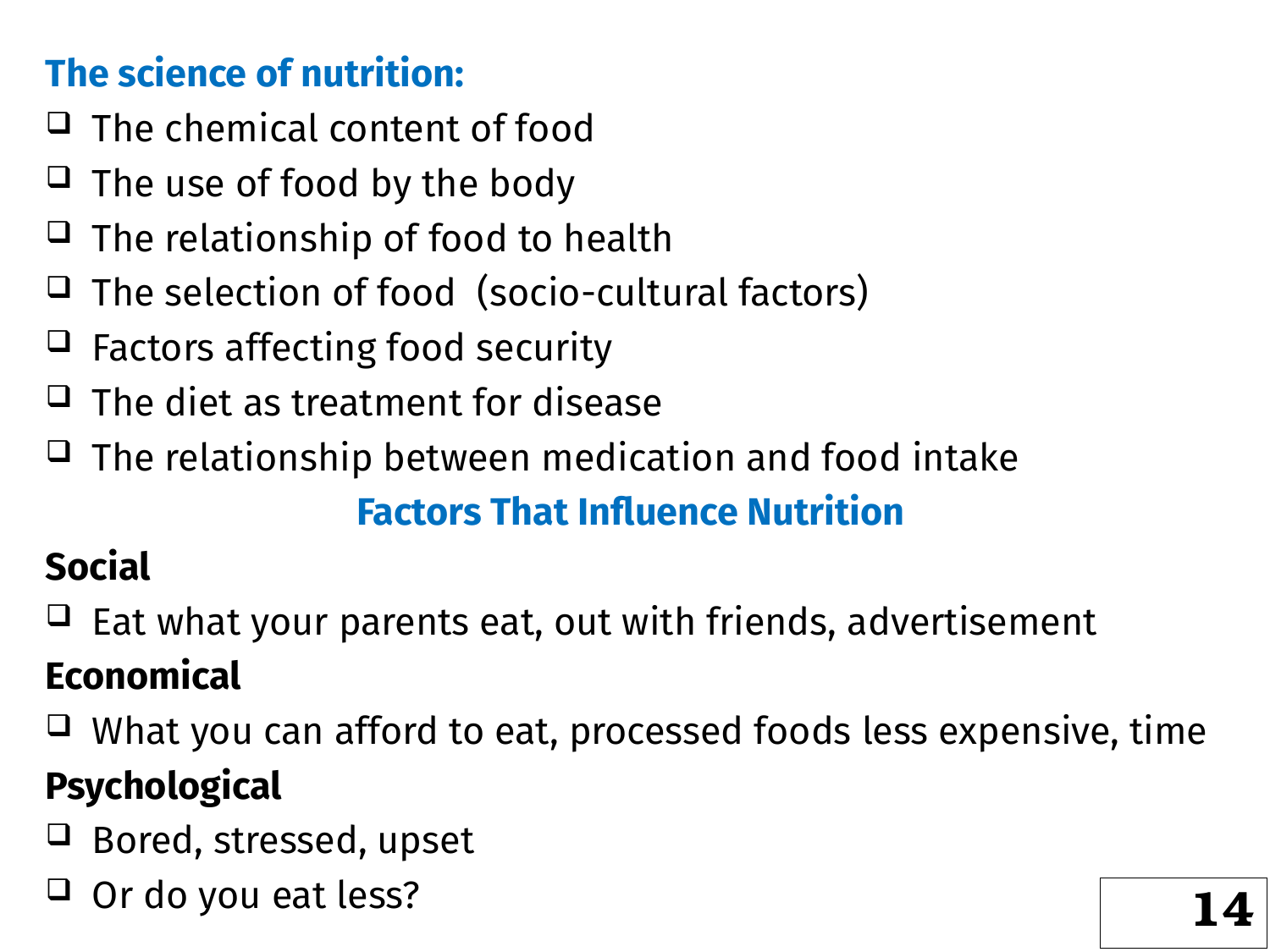

The science of nutrition:
The chemical content of food
The use of food by the body
The relationship of food to health
The selection of food  (socio-cultural factors)
Factors affecting food security
The diet as treatment for disease
The relationship between medication and food intake
Factors That Influence Nutrition
Social
Eat what your parents eat, out with friends, advertisement
Economical
What you can afford to eat, processed foods less expensive, time
Psychological
Bored, stressed, upset
Or do you eat less?

14